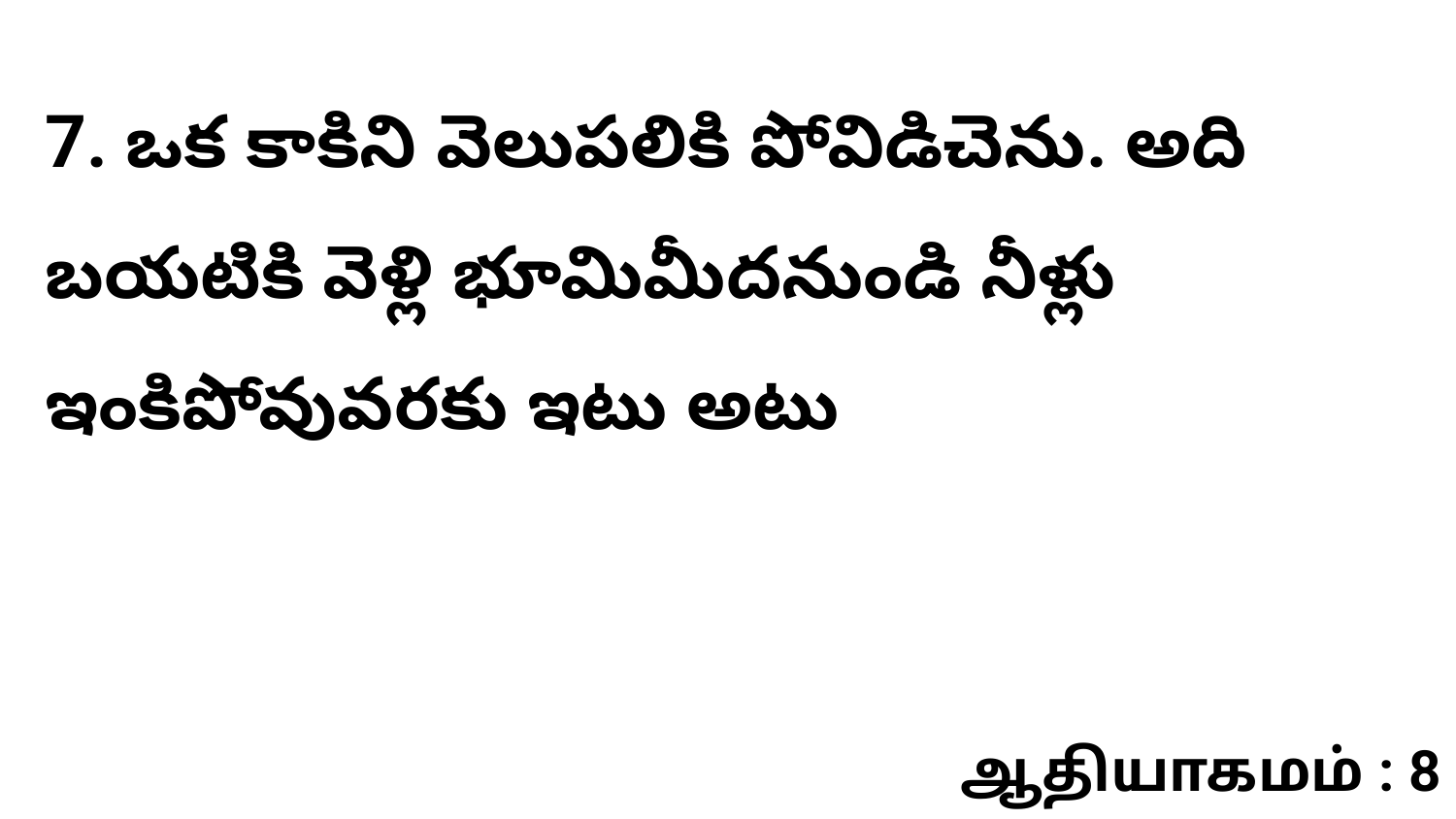

7. ఒక కాకిని వెలుపలికి పోవిడిచెను. అది బయటికి వెళ్లి భూమిమీదనుండి నీళ్లు ఇంకిపోవువరకు ఇటు అటు
ஆதியாகமம் : 8